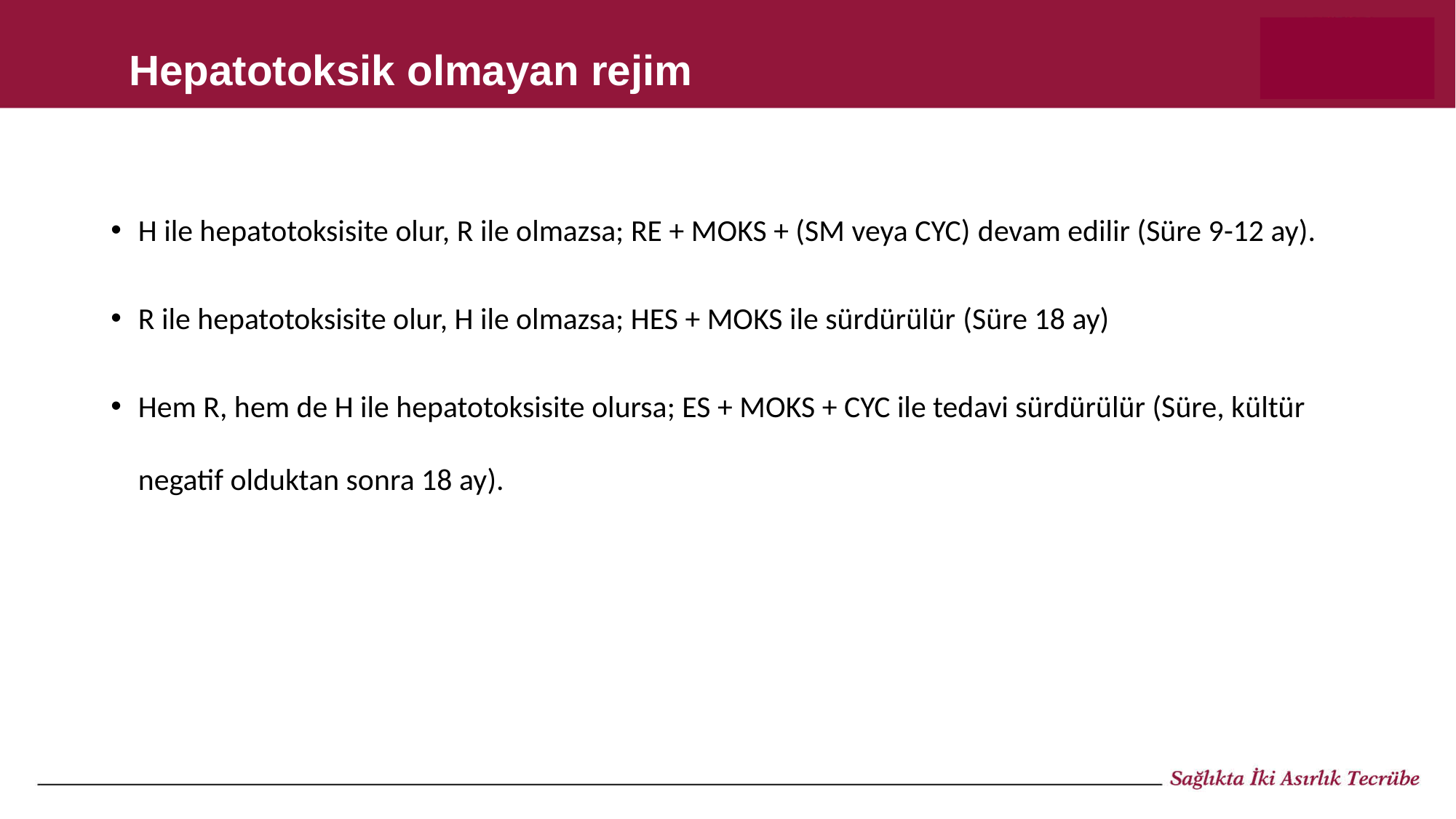

Hepatotoksik olmayan rejim

H ile hepatotoksisite olur, R ile olmazsa; RE + MOKS + (SM veya CYC) devam edilir (Süre 9-12 ay).
R ile hepatotoksisite olur, H ile olmazsa; HES + MOKS ile sürdürülür (Süre 18 ay)
Hem R, hem de H ile hepatotoksisite olursa; ES + MOKS + CYC ile tedavi sürdürülür (Süre, kültür negatif olduktan sonra 18 ay).